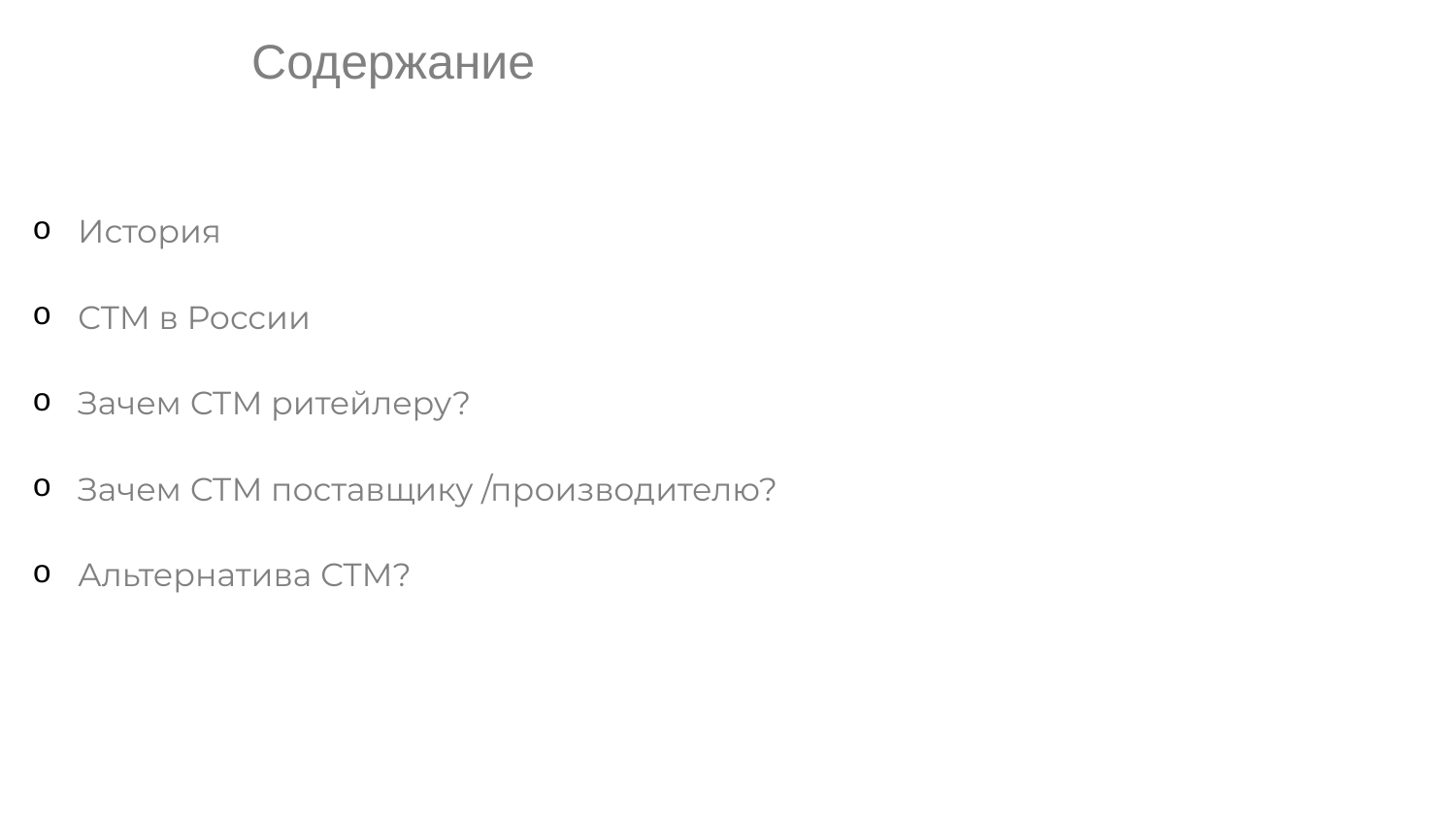

Содержание
История
СТМ в России
Зачем СТМ ритейлеру?
Зачем СТМ поставщику /производителю?
Альтернатива СТМ?